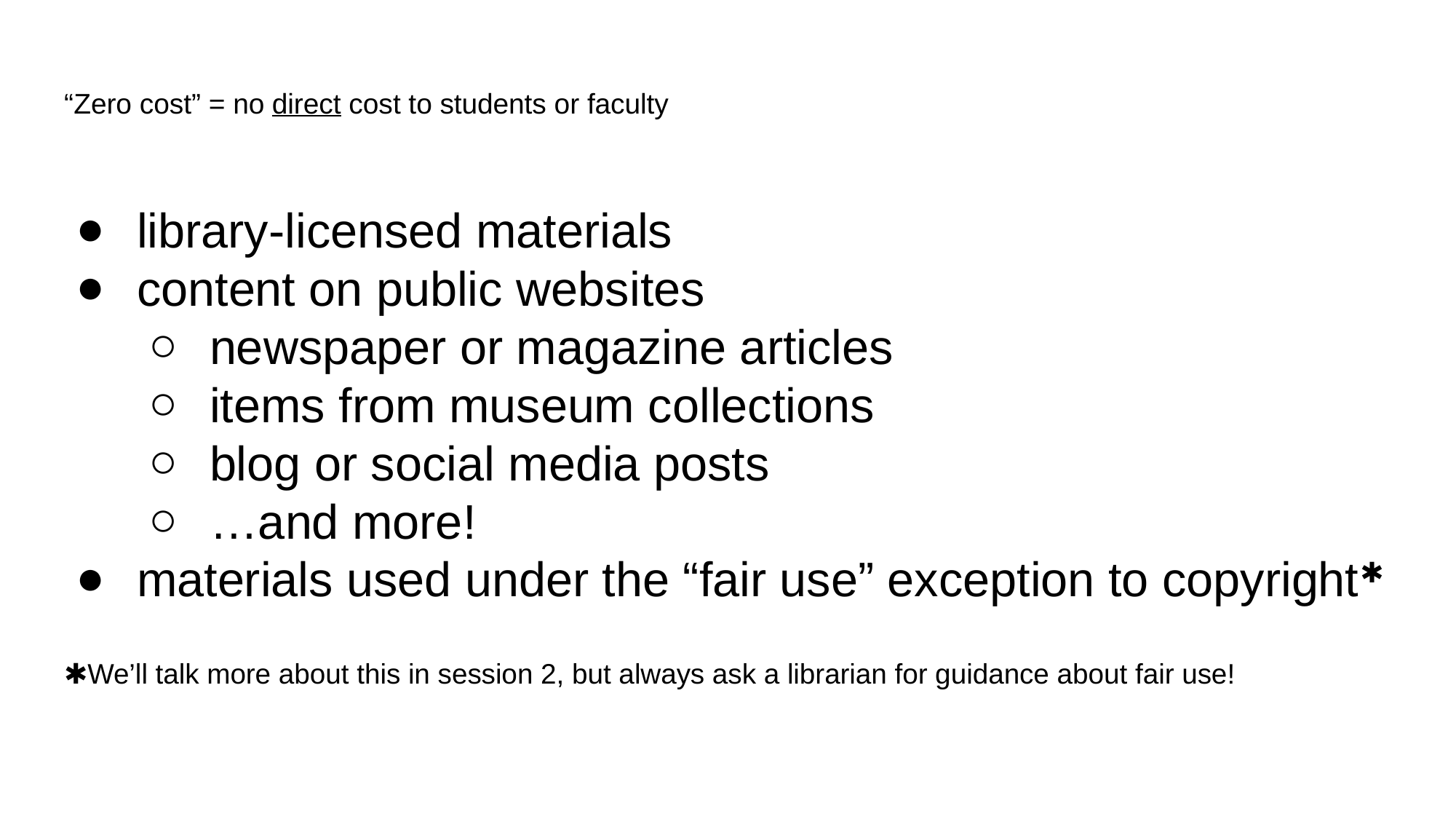

# “Zero cost” = no direct cost to students or faculty
library-licensed materials
content on public websites
newspaper or magazine articles
items from museum collections
blog or social media posts
…and more!
materials used under the “fair use” exception to copyright✱

✱We’ll talk more about this in session 2, but always ask a librarian for guidance about fair use!